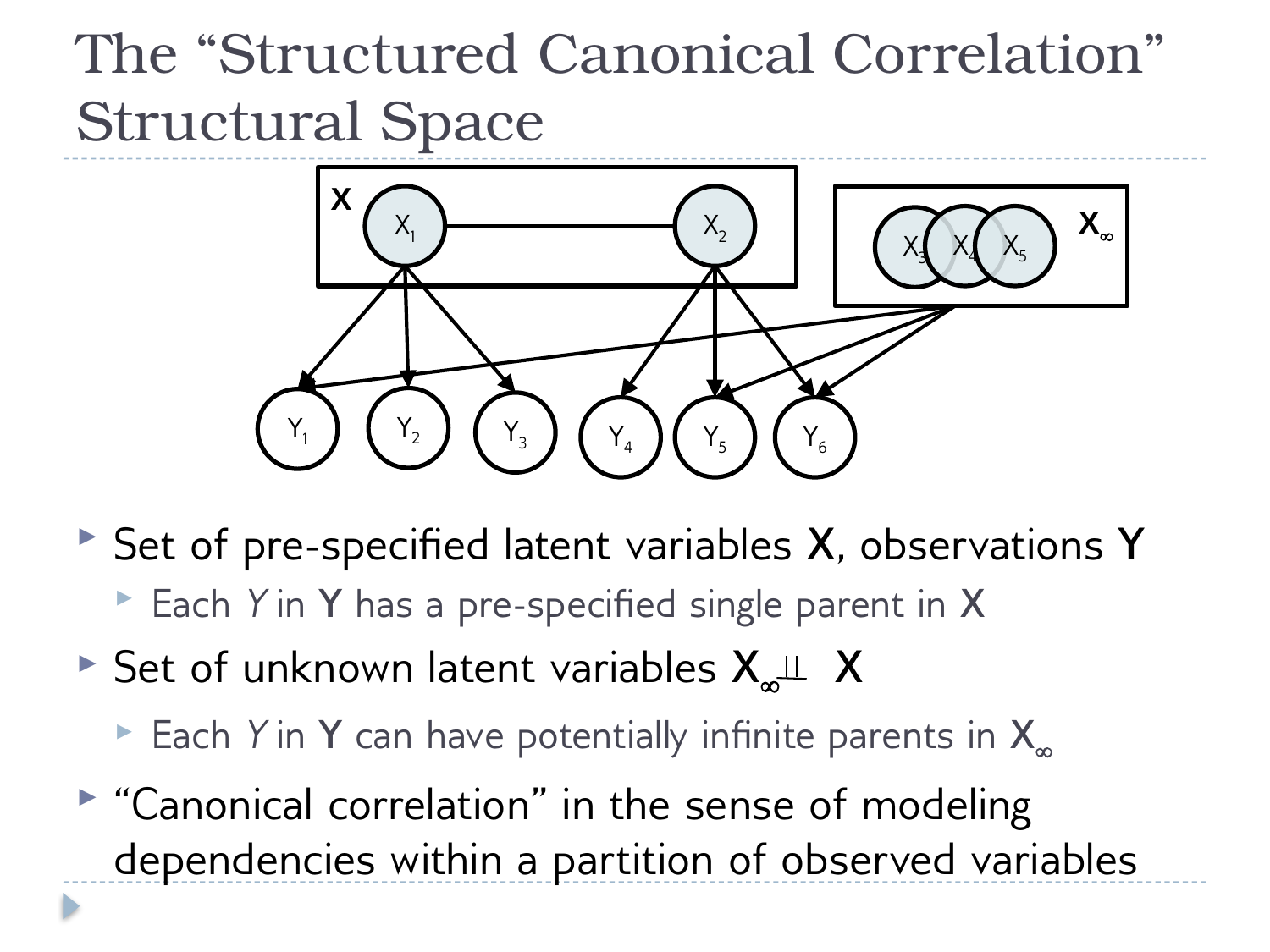

# The “Structured Canonical Correlation” Structural Space

X
X1
X2

X∞
X4
X5
X3
Y2
Y1
Y3
Y4
Y5
Y6
Set of pre-specified latent variables X, observations Y
Each Y in Y has a pre-specified single parent in X
Set of unknown latent variables X∞    X
Each Y in Y can have potentially infinite parents in X∞
“Canonical correlation” in the sense of modeling dependencies within a partition of observed variables